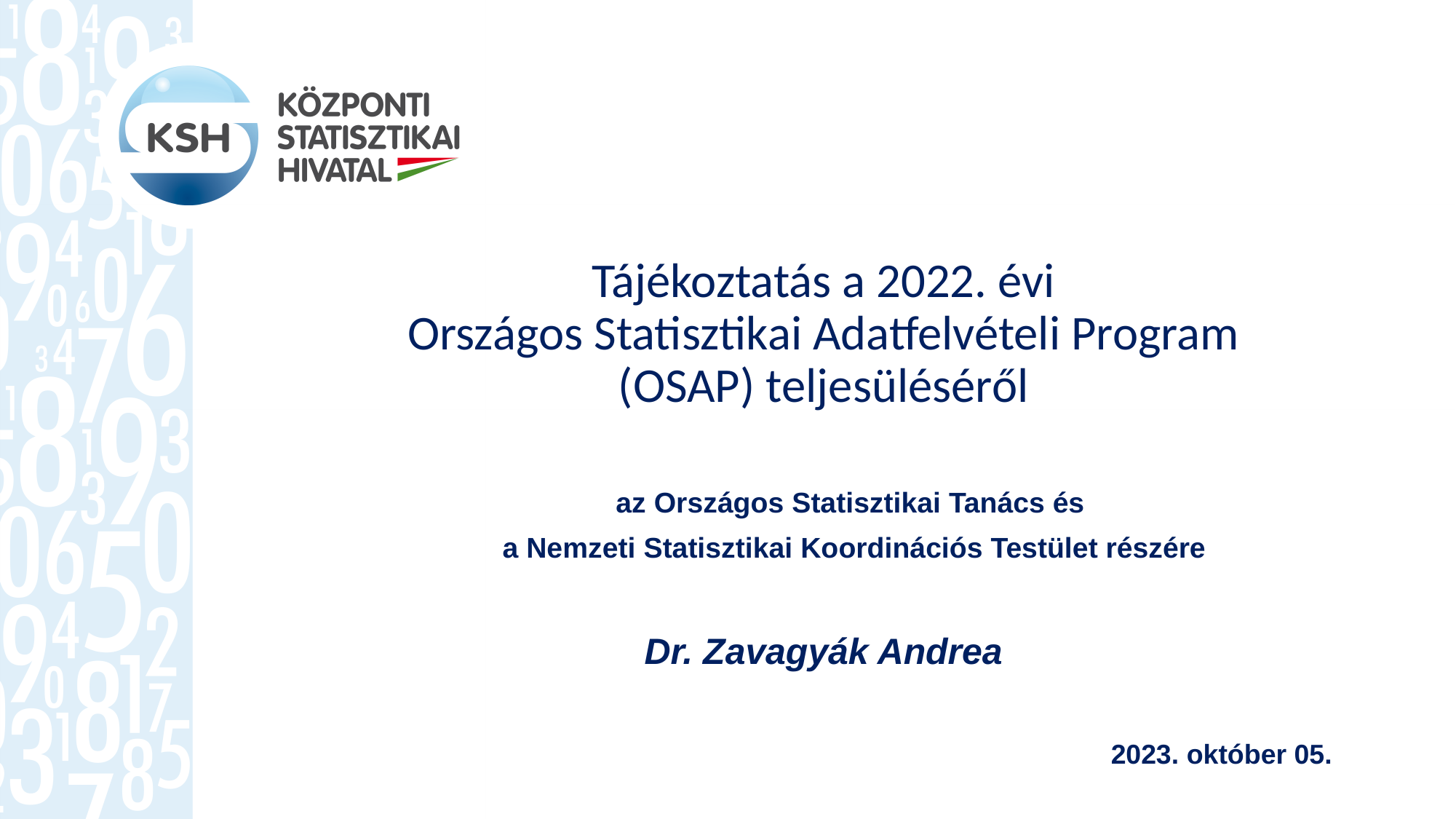

# Tájékoztatás a 2022. évi Országos Statisztikai Adatfelvételi Program (OSAP) teljesüléséről
az Országos Statisztikai Tanács és
a Nemzeti Statisztikai Koordinációs Testület részére

Dr. Zavagyák Andrea
2023. október 05.